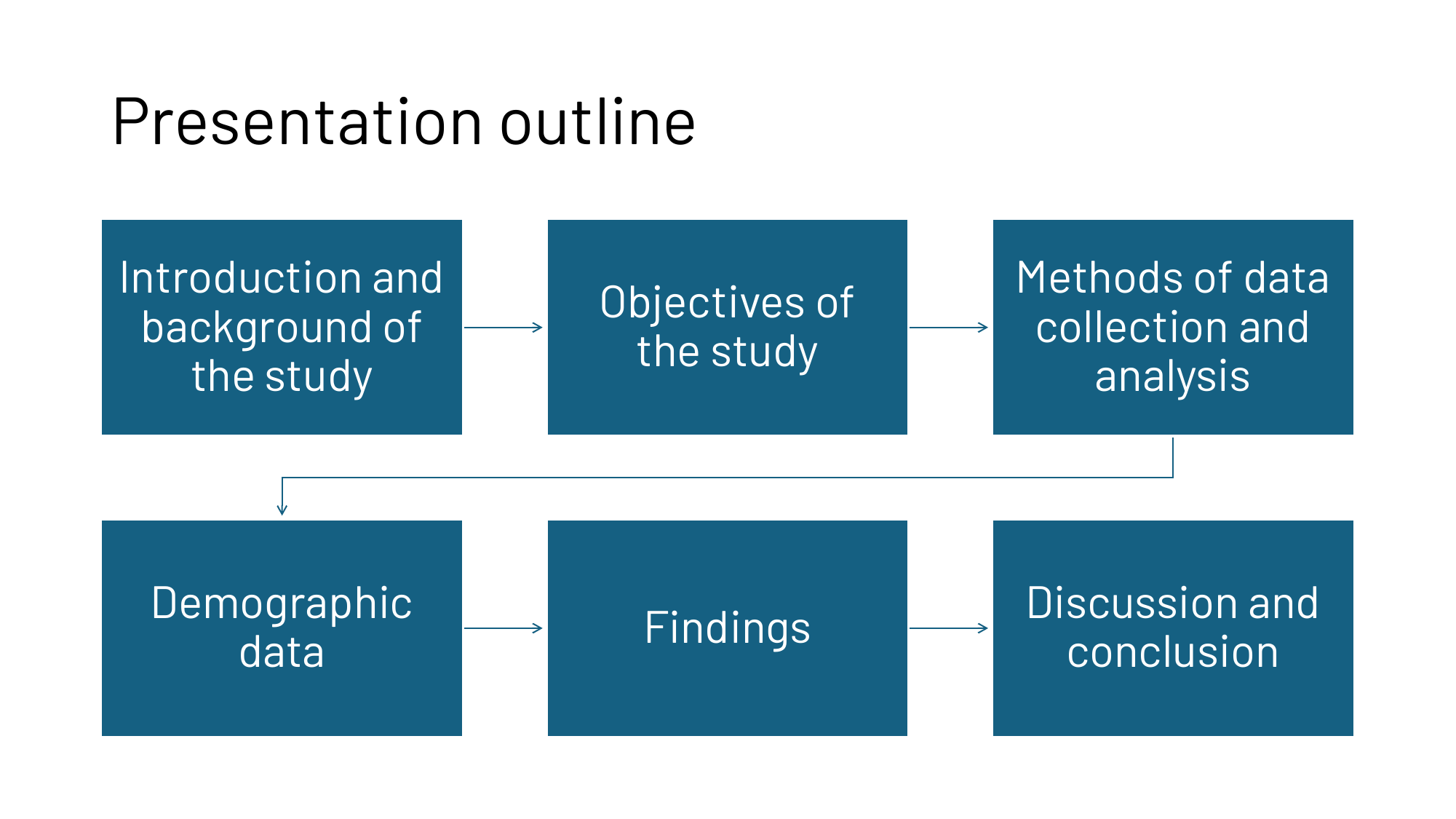

# Presentation outline

Introduction and background of the study

Objectives of the study

Methods of data collection and analysis

Demographic data

Findings
Discussion and conclusion